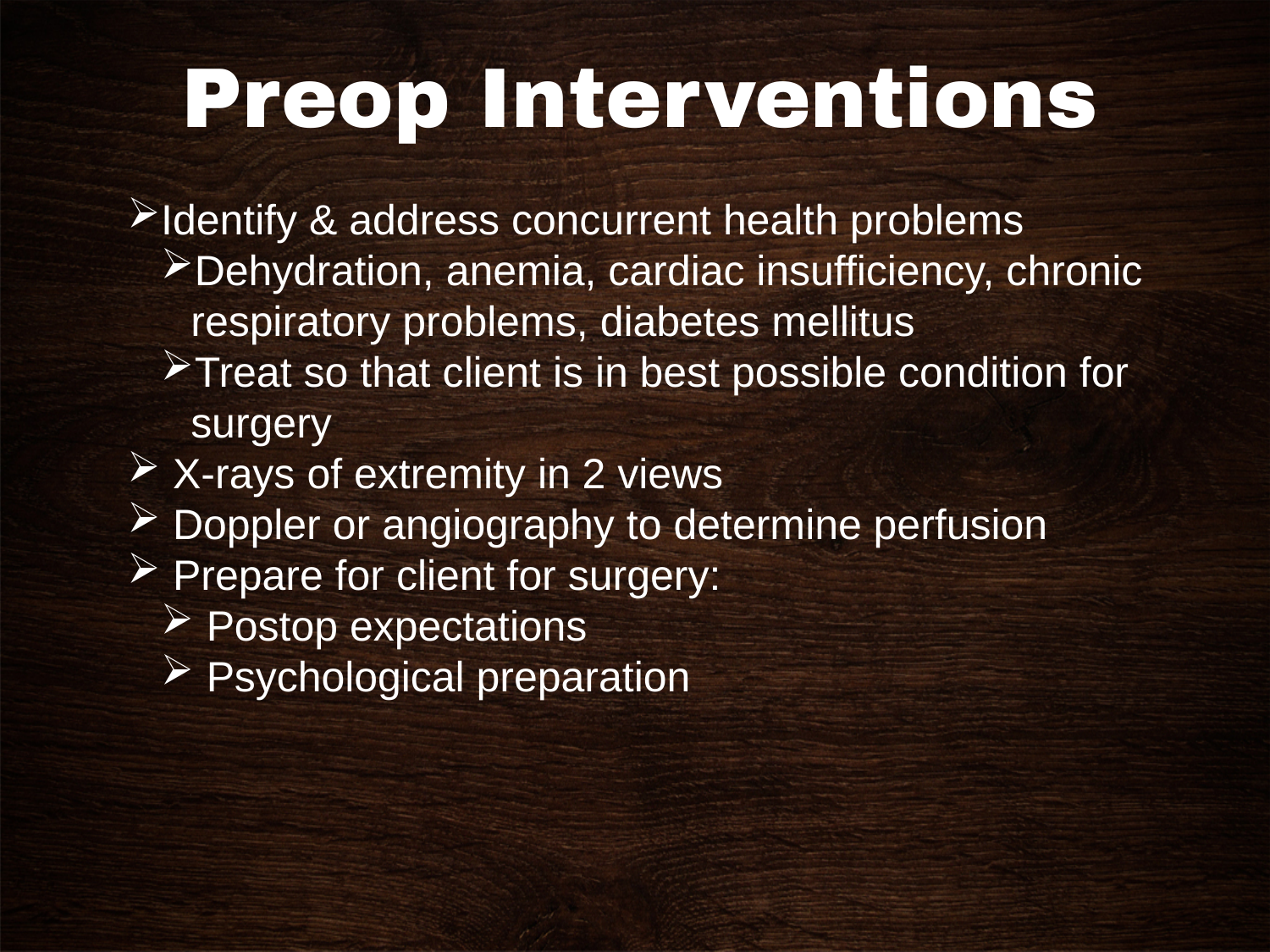

Preop Interventions
Identify & address concurrent health problems
Dehydration, anemia, cardiac insufficiency, chronic respiratory problems, diabetes mellitus
Treat so that client is in best possible condition for surgery
 X-rays of extremity in 2 views
 Doppler or angiography to determine perfusion
 Prepare for client for surgery:
 Postop expectations
 Psychological preparation